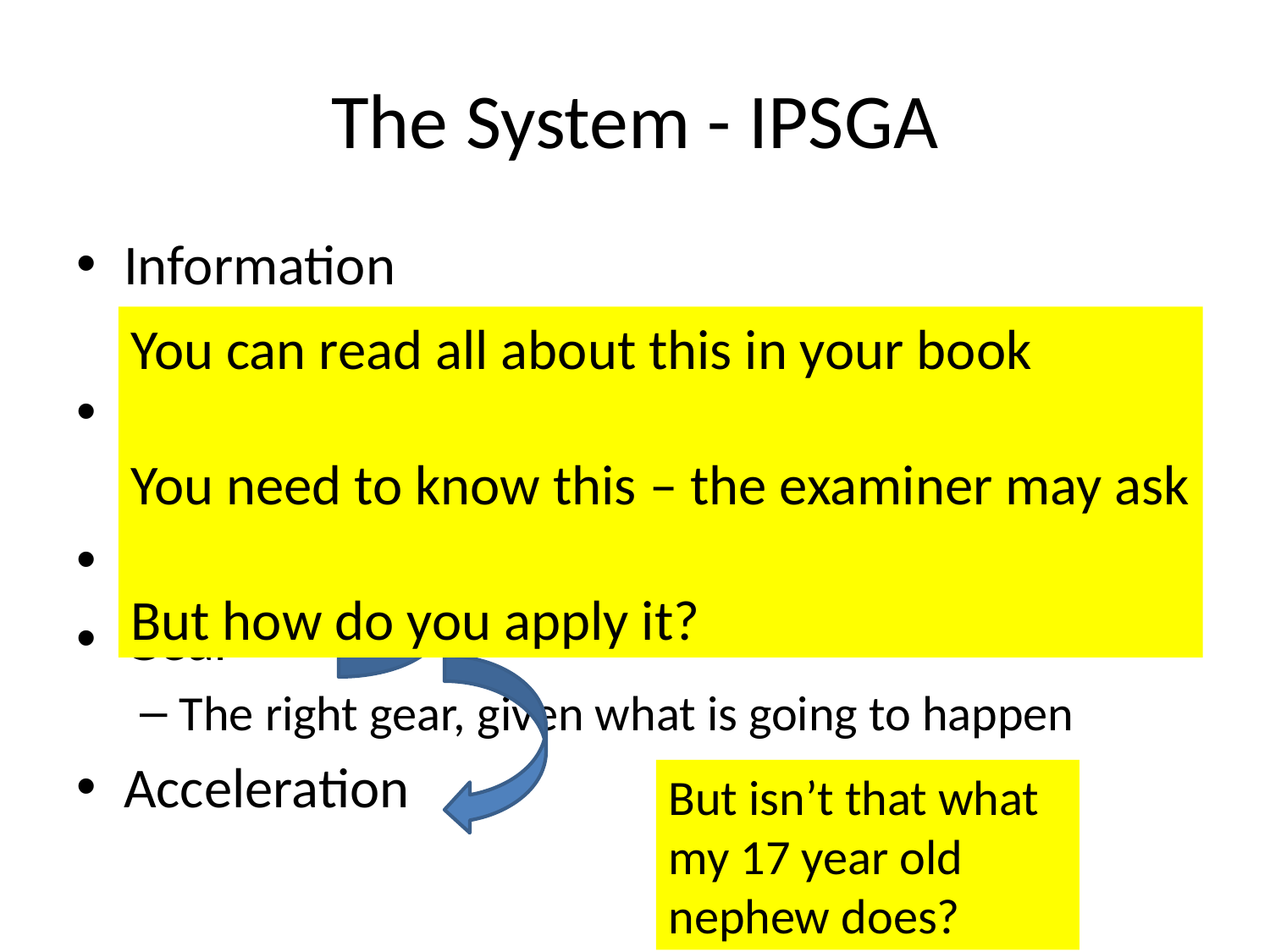

# The System - IPSGA
Information
What do you know about what is going to happen
Position
Where on the road
Speed
Gear
The right gear, given what is going to happen
Acceleration
You can read all about this in your book

You need to know this – the examiner may ask

But how do you apply it?

But isn’t that what my 17 year old nephew does?